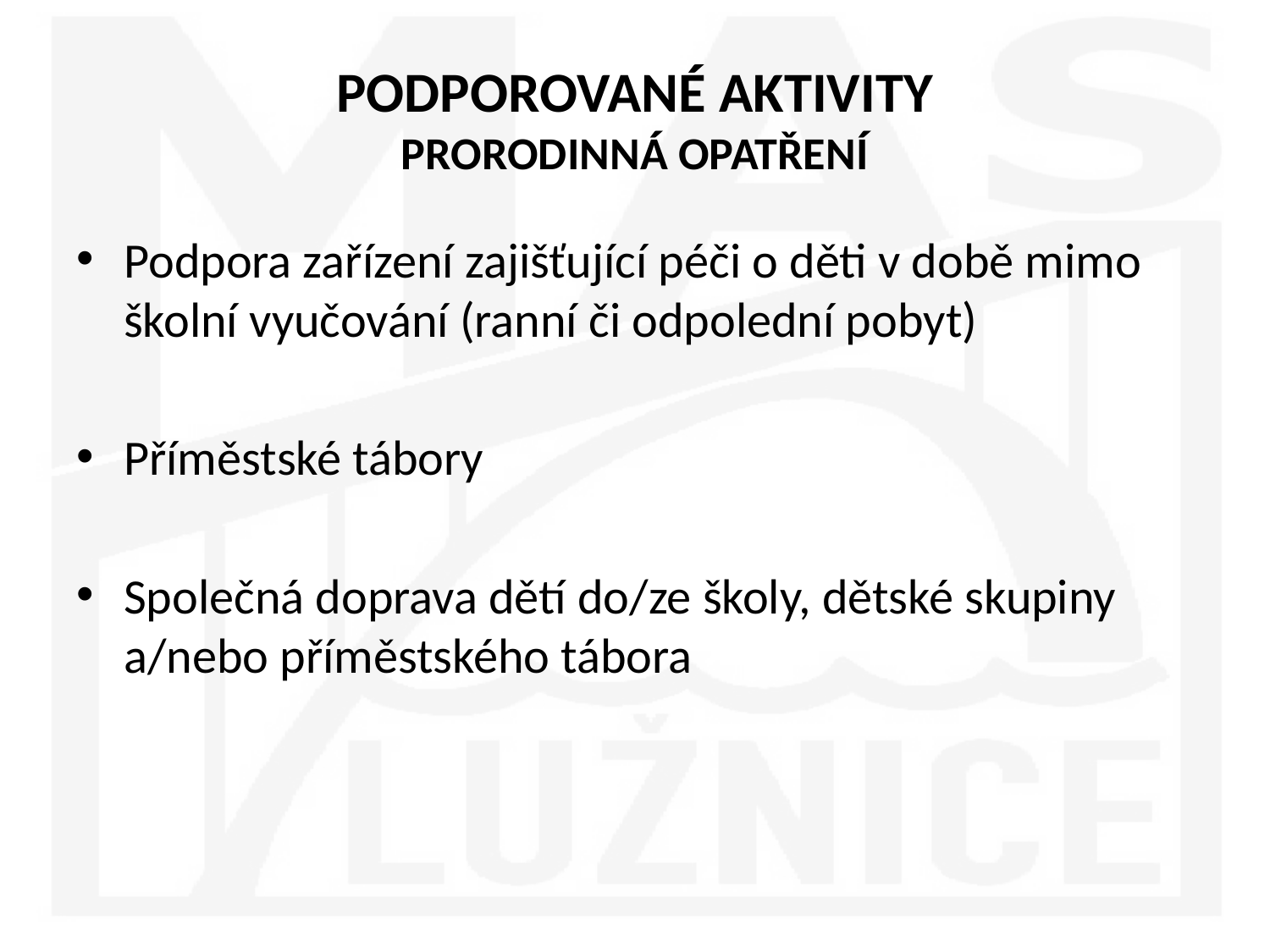

# PODPOROVANÉ AKTIVITY PRORODINNÁ OPATŘENÍ
Podpora zařízení zajišťující péči o děti v době mimo školní vyučování (ranní či odpolední pobyt)

Příměstské tábory

Společná doprava dětí do/ze školy, dětské skupiny a/nebo příměstského tábora